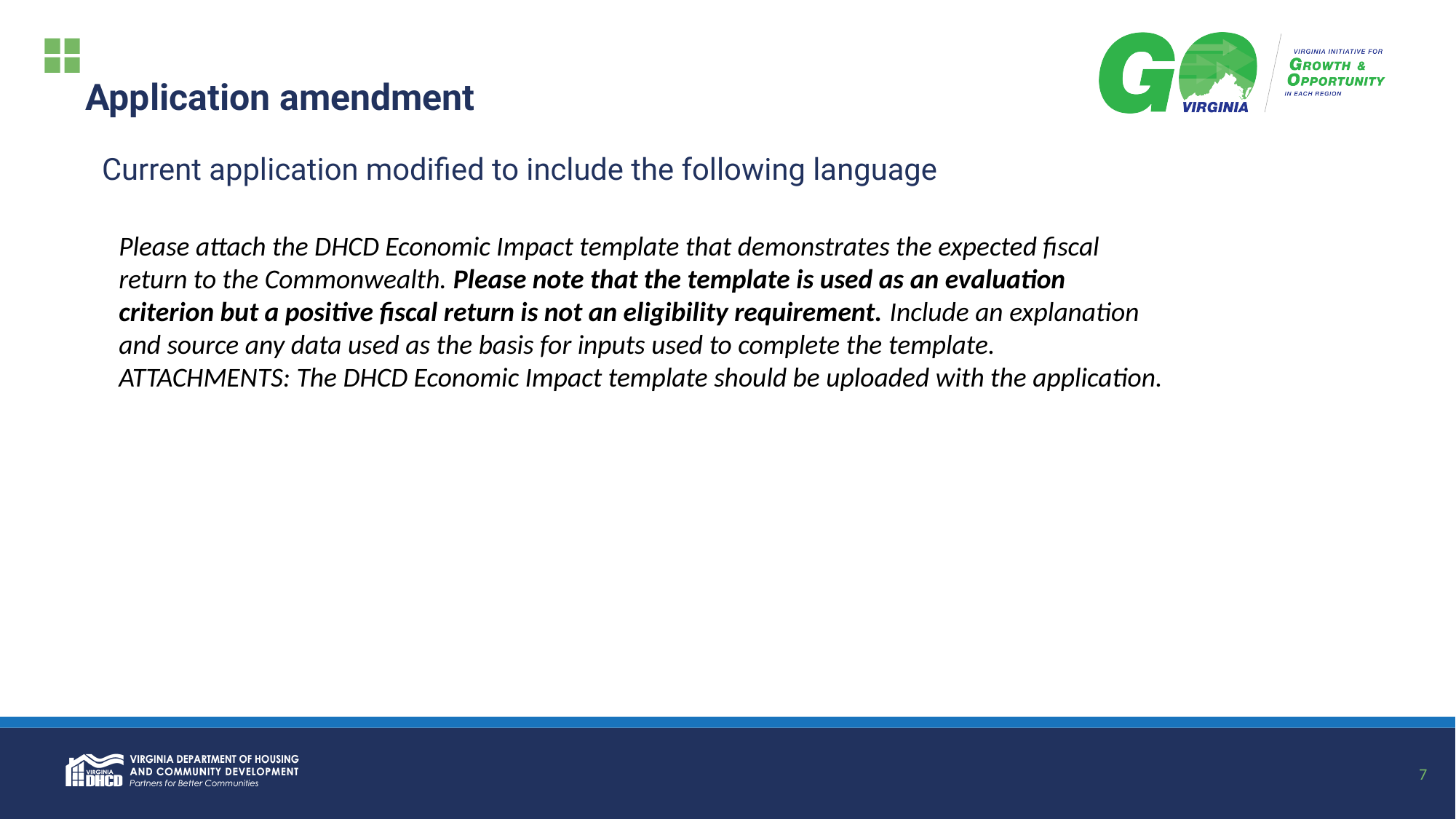

# Application amendment
Current application modified to include the following language
Please attach the DHCD Economic Impact template that demonstrates the expected fiscal return to the Commonwealth. Please note that the template is used as an evaluation criterion but a positive fiscal return is not an eligibility requirement. Include an explanation and source any data used as the basis for inputs used to complete the template. ATTACHMENTS: The DHCD Economic Impact template should be uploaded with the application.
7
7